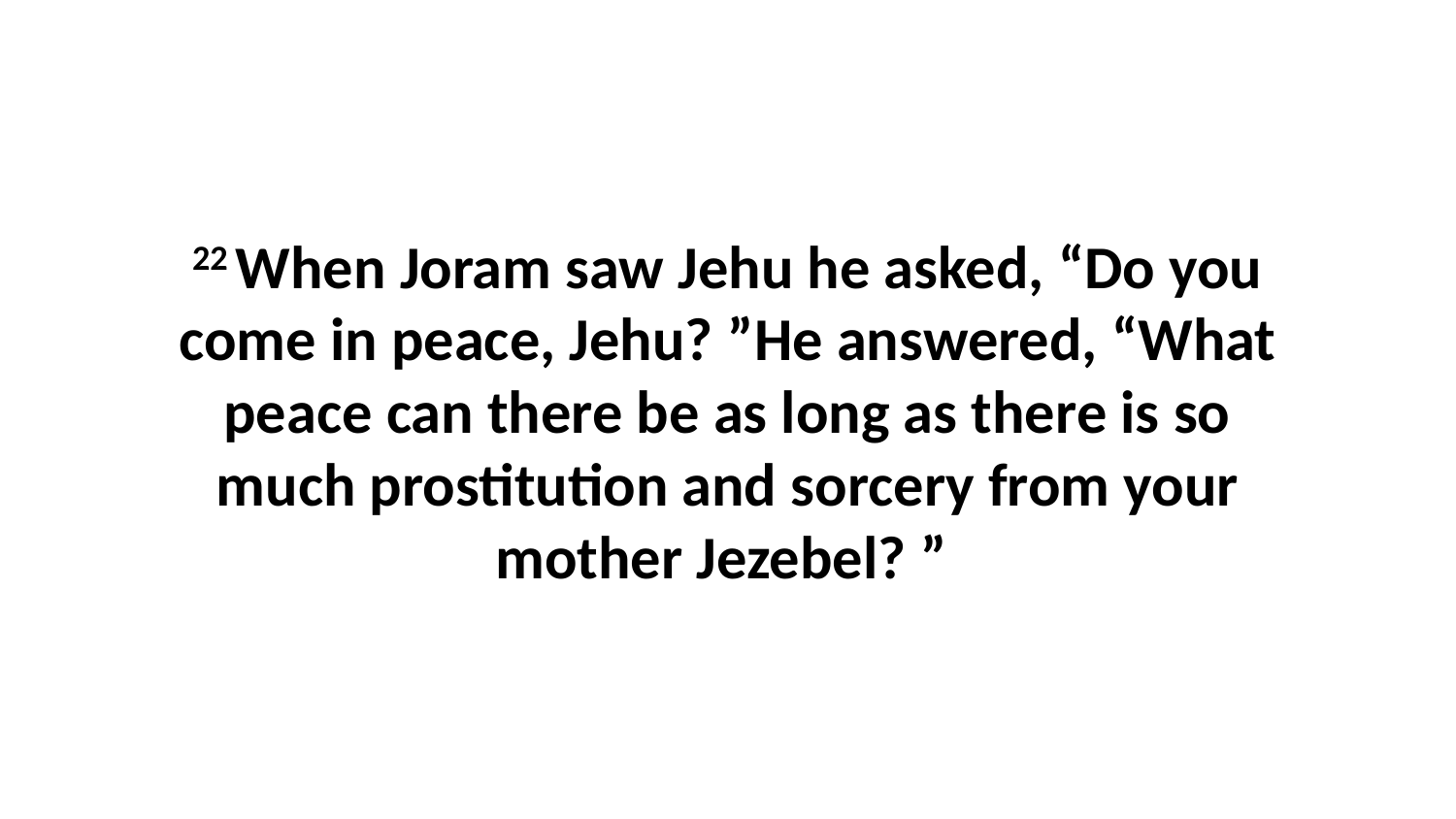

22 When Joram saw Jehu he asked, “Do you come in peace, Jehu? ”He answered, “What peace can there be as long as there is so much prostitution and sorcery from your mother Jezebel? ”